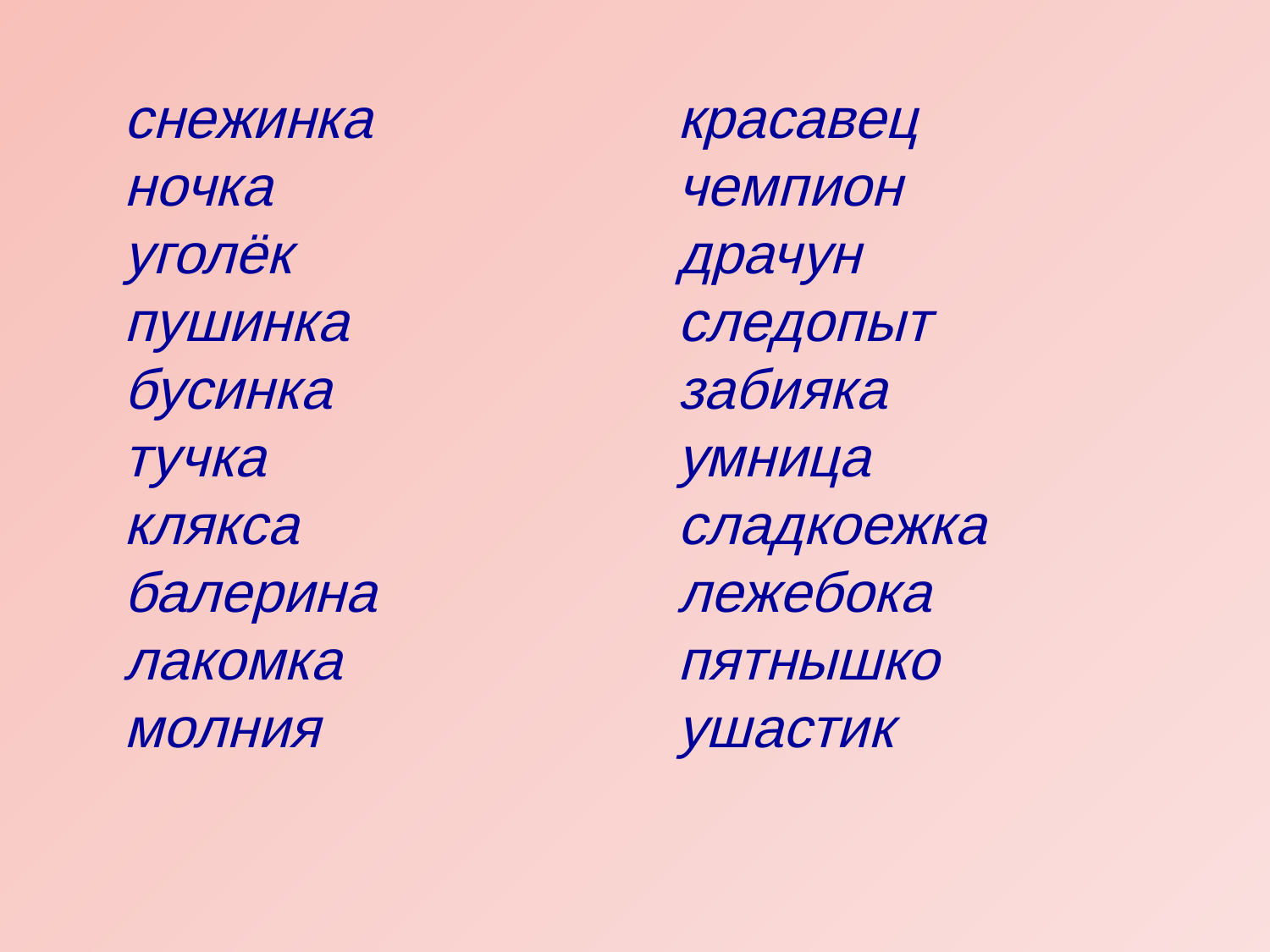

снежинка
ночка
уголёк
пушинка
бусинка
тучка
клякса
балерина
лакомка
молния
красавец
чемпион
драчун
следопыт
забияка
умница
сладкоежка
лежебока
пятнышко
ушастик